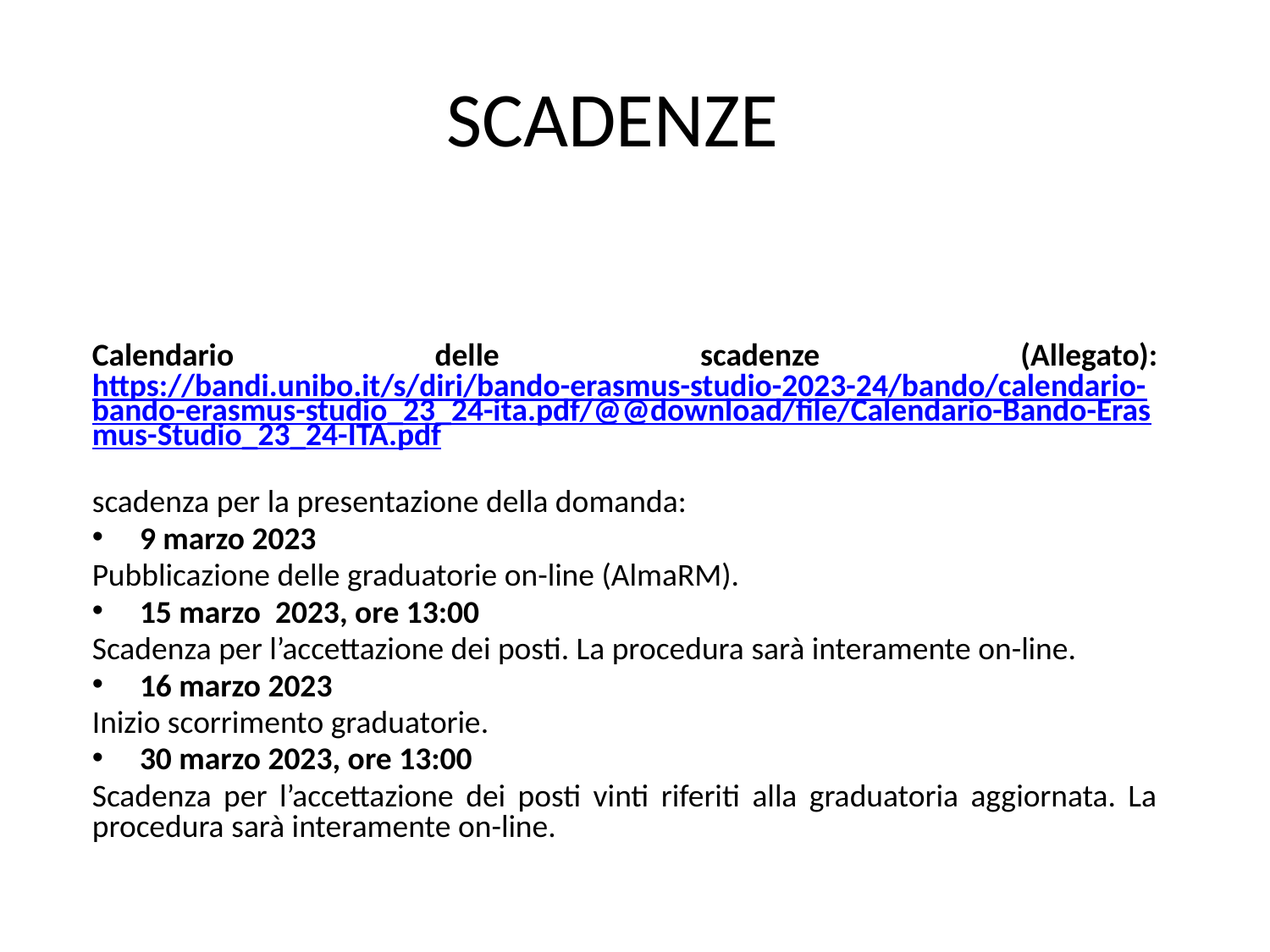

# SCADENZE

Calendario delle scadenze (Allegato): https://bandi.unibo.it/s/diri/bando-erasmus-studio-2023-24/bando/calendario-bando-erasmus-studio_23_24-ita.pdf/@@download/file/Calendario-Bando-Erasmus-Studio_23_24-ITA.pdf
scadenza per la presentazione della domanda:
9 marzo 2023
Pubblicazione delle graduatorie on-line (AlmaRM).
15 marzo  2023, ore 13:00
Scadenza per l’accettazione dei posti. La procedura sarà interamente on-line.
16 marzo 2023
Inizio scorrimento graduatorie.
30 marzo 2023, ore 13:00
Scadenza per l’accettazione dei posti vinti riferiti alla graduatoria aggiornata. La procedura sarà interamente on-line.